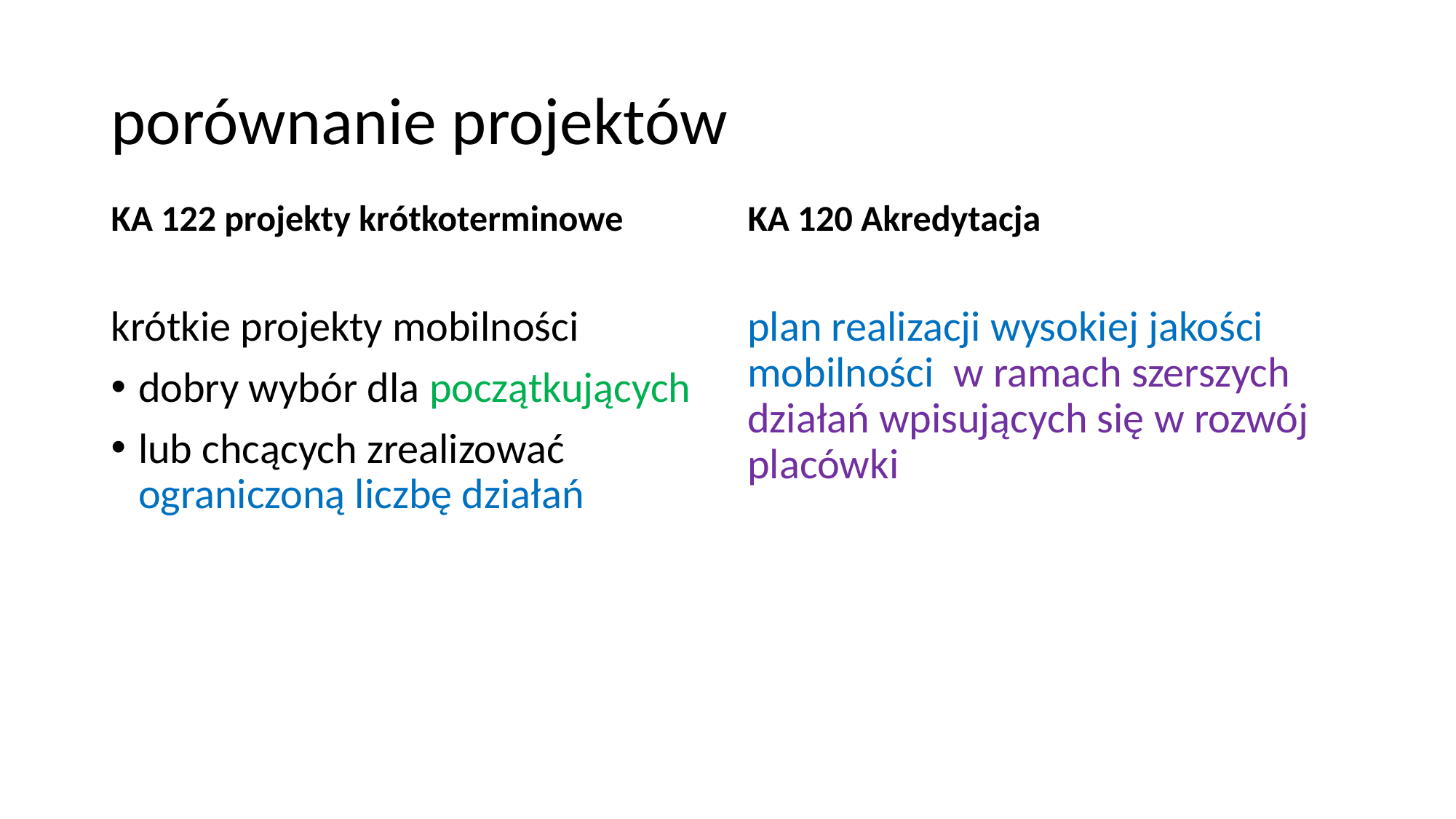

# porównanie projektów
KA 122 projekty krótkoterminowe

KA 120 Akredytacja

krótkie projekty mobilności
dobry wybór dla początkujących
lub chcących zrealizować ograniczoną liczbę działań

plan realizacji wysokiej jakości mobilności  w ramach szerszych działań wpisujących się w rozwój placówki